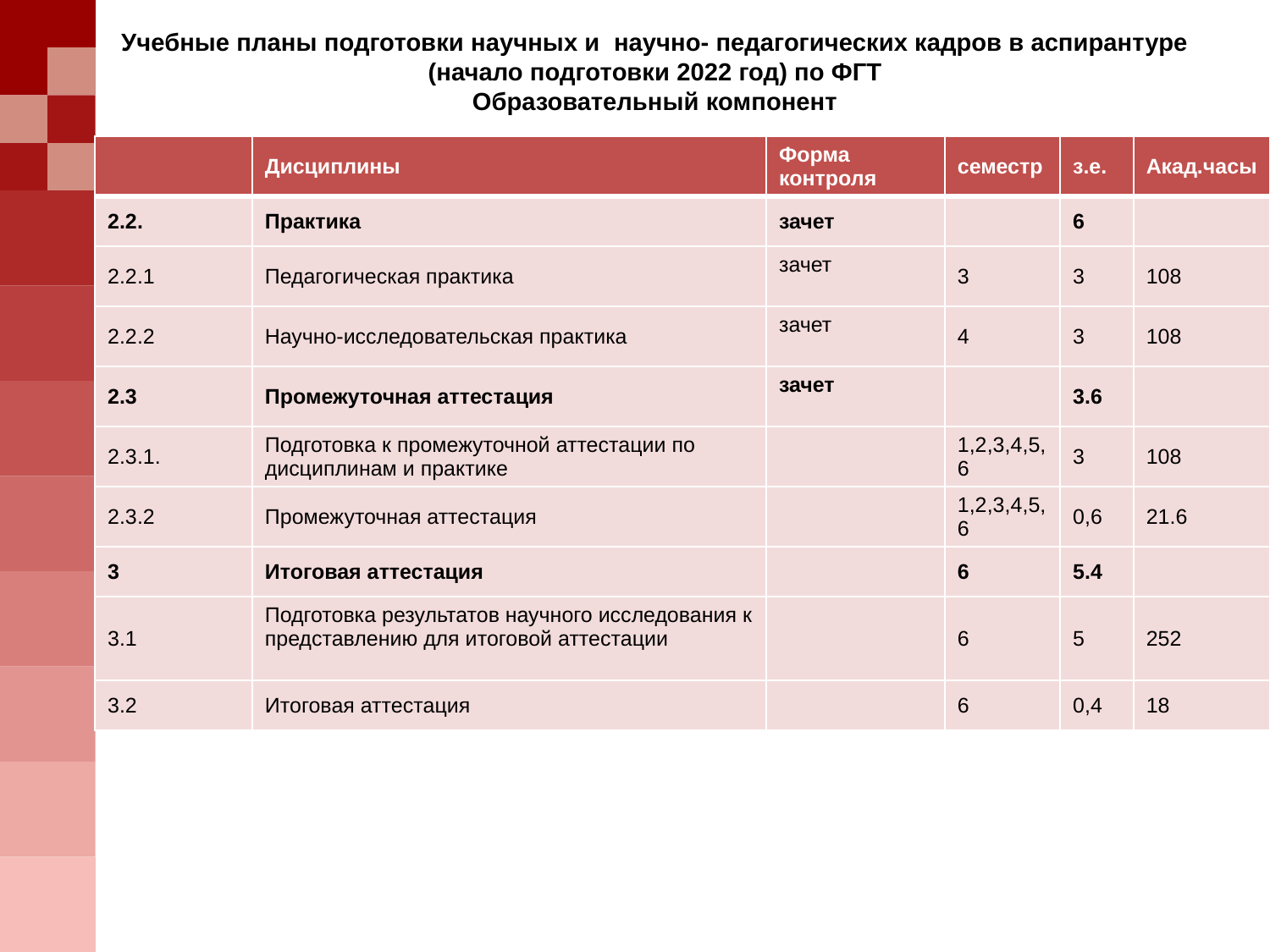

# Учебные планы подготовки научных и  научно- педагогических кадров в аспирантуре (начало подготовки 2022 год) по ФГТ Образовательный компонент
|  | Дисциплины | Форма контроля | семестр | з.е. | Акад.часы |
| --- | --- | --- | --- | --- | --- |
| 2.2. | Практика | зачет |  | 6 |  |
| 2.2.1 | Педагогическая практика | зачет | 3 | 3 | 108 |
| 2.2.2 | Научно-исследовательская практика | зачет | 4 | 3 | 108 |
| 2.3 | Промежуточная аттестация | зачет |  | 3.6 |  |
| 2.3.1. | Подготовка к промежуточной аттестации по дисциплинам и практике |  | 1,2,3,4,5,6 | 3 | 108 |
| 2.3.2 | Промежуточная аттестация |  | 1,2,3,4,5,6 | 0,6 | 21.6 |
| 3 | Итоговая аттестация |  | 6 | 5.4 |  |
| 3.1 | Подготовка результатов научного исследования к представлению для итоговой аттестации |  | 6 | 5 | 252 |
| 3.2 | Итоговая аттестация |  | 6 | 0,4 | 18 |